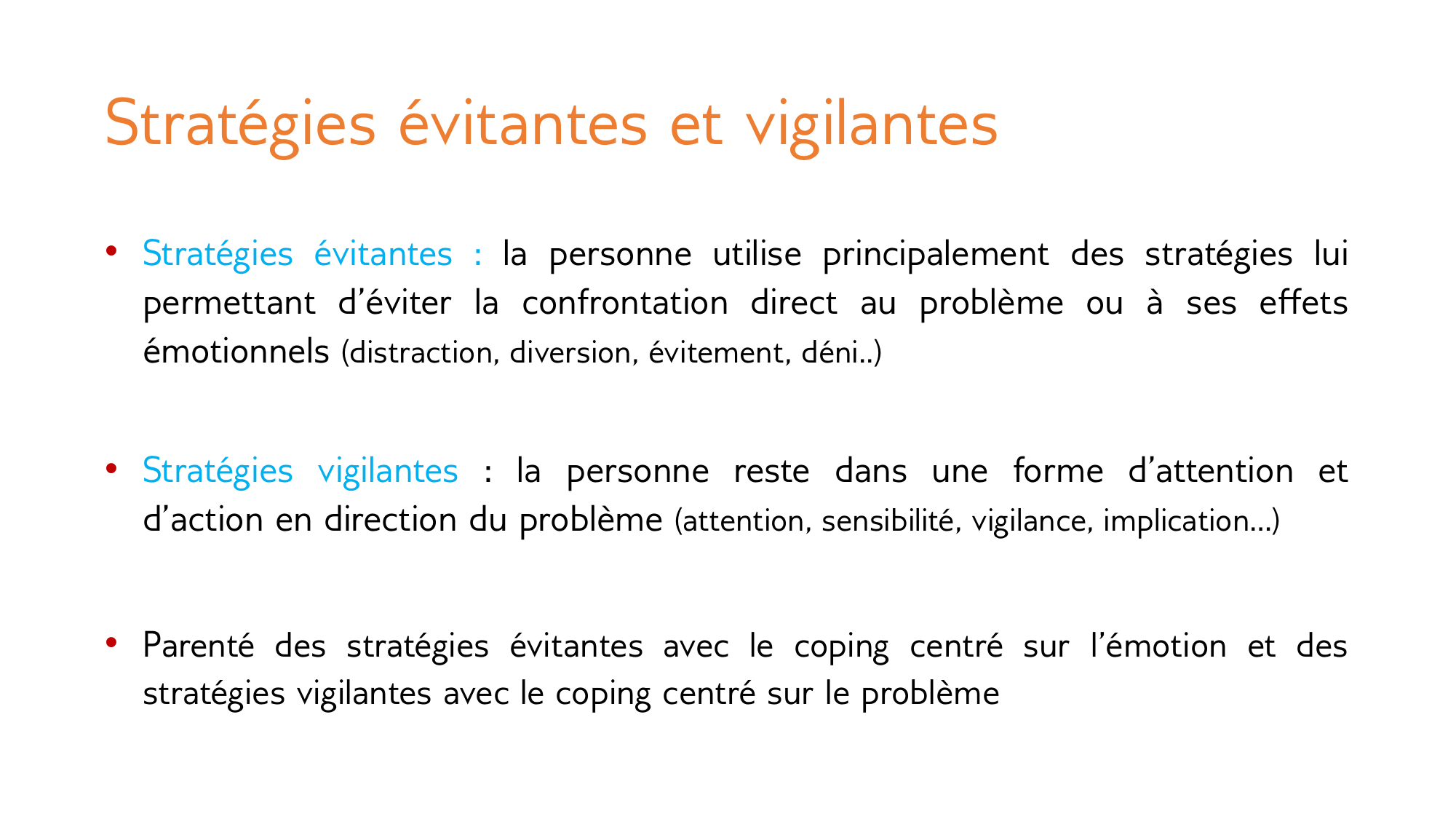

# Stratégies évitantes et vigilantes
Stratégies évitantes : la personne utilise principalement des stratégies lui permettant d’éviter la confrontation direct au problème ou à ses effets émotionnels (distraction, diversion, évitement, déni..)

Stratégies vigilantes : la personne reste dans une forme d’attention et d’action en direction du problème (attention, sensibilité, vigilance, implication…)

Parenté des stratégies évitantes avec le coping centré sur l’émotion et des stratégies vigilantes avec le coping centré sur le problème